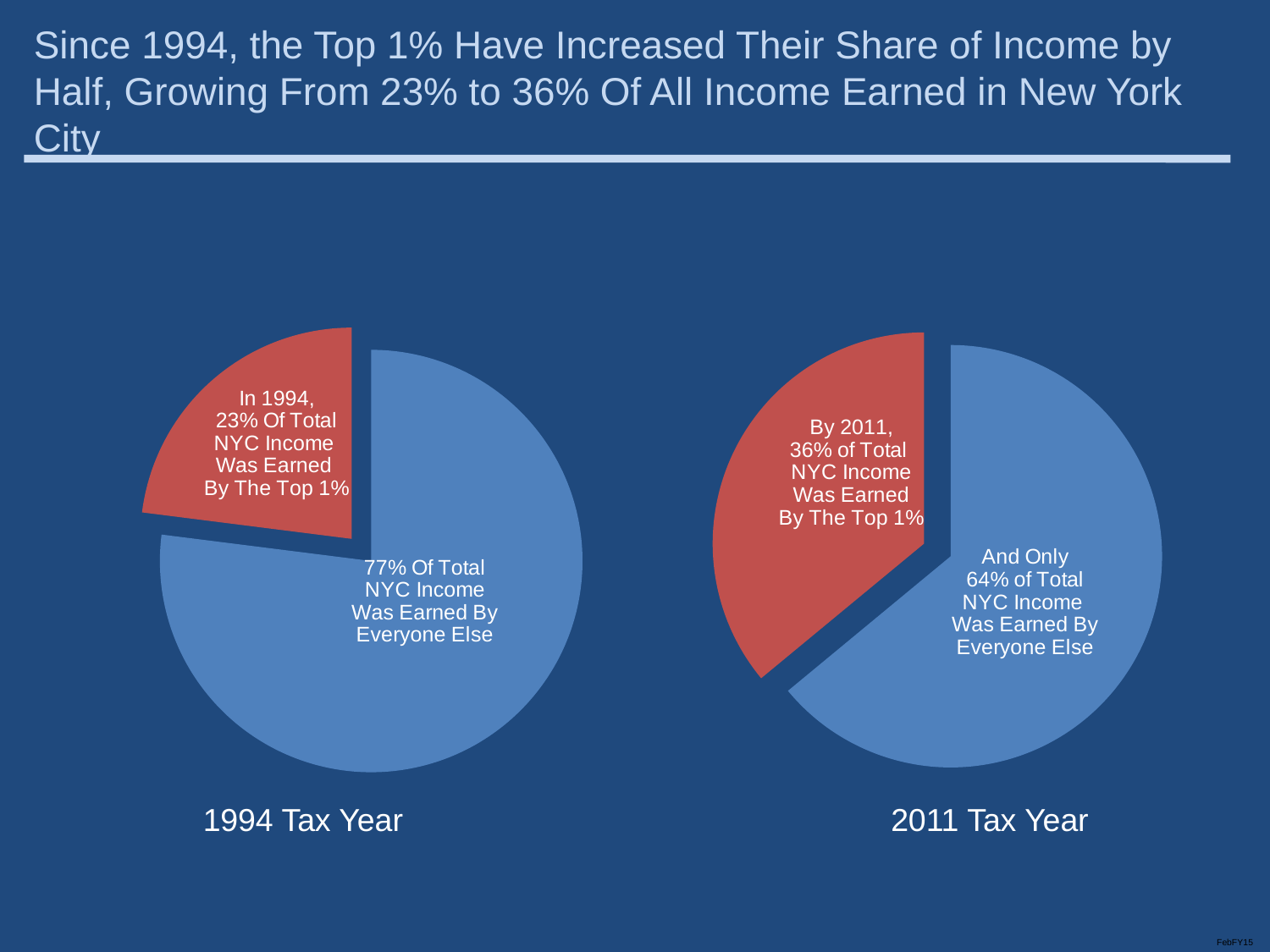

# Since 1994, the Top 1% Have Increased Their Share of Income by Half, Growing From 23% to 36% Of All Income Earned in New York City

### Chart

| Category | Debt Outstanding |
|---|---|
| Tax-Exempt | 77.0 |
| Taxable | 23.0 |

### Chart

| Category | Debt Outstanding |
|---|---|
| Fixed | 64.0 |
| Variable | 36.0 |
1994 Tax Year
2011 Tax Year